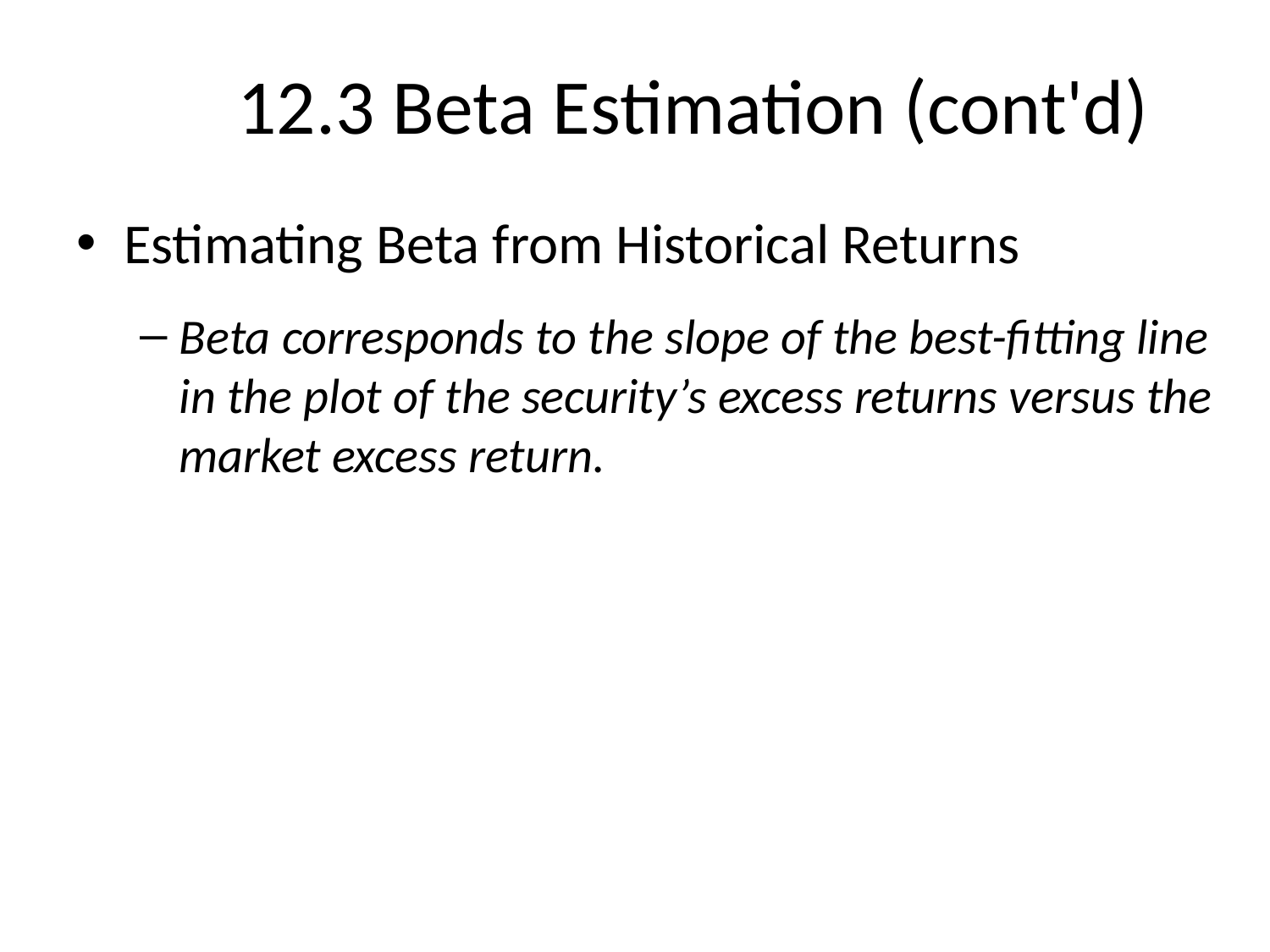

# 12.3 Beta Estimation (cont'd)
Estimating Beta from Historical Returns
Beta corresponds to the slope of the best-fitting line in the plot of the security’s excess returns versus the market excess return.